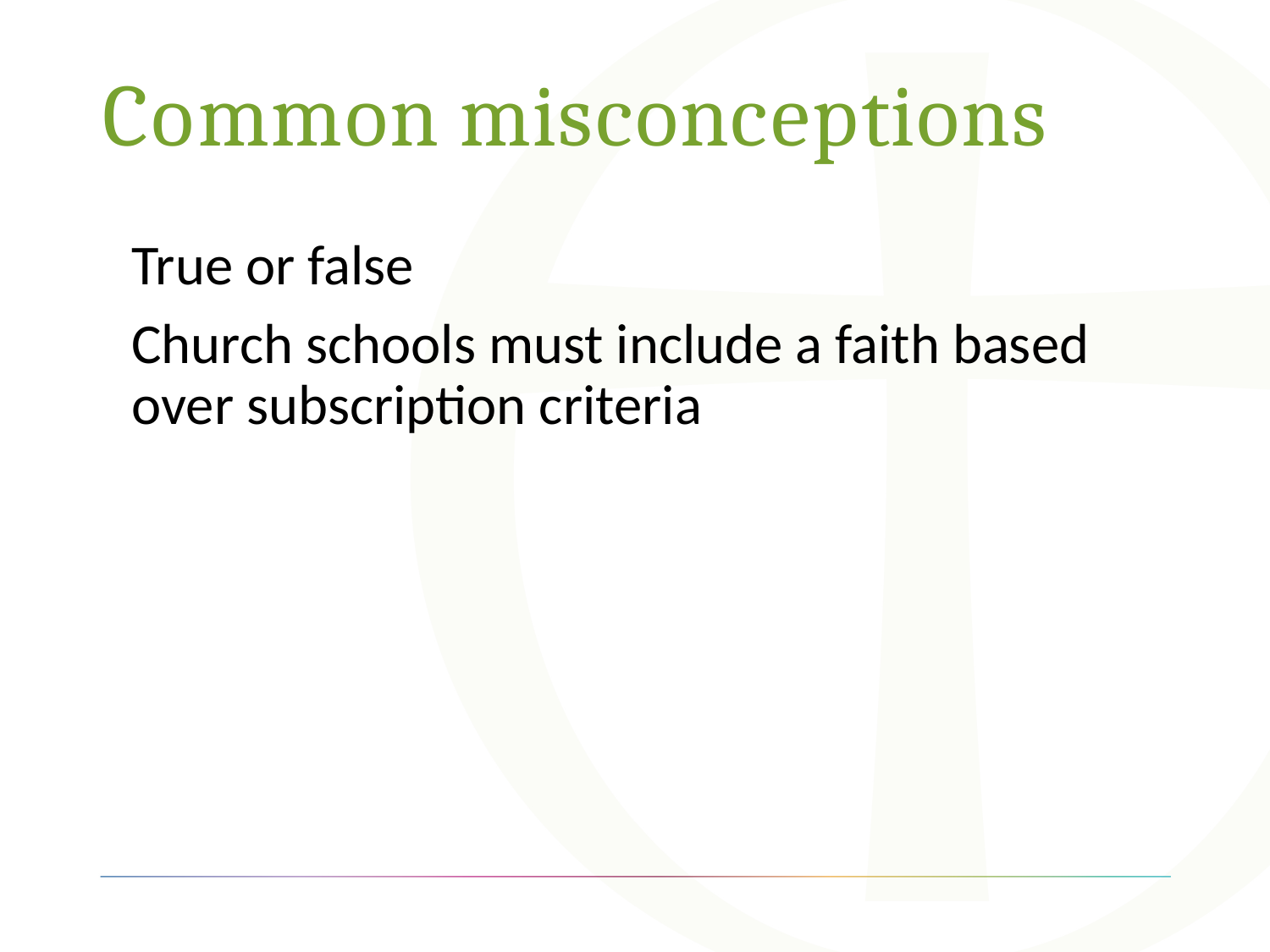

# Common misconceptions
True or false
Church schools must include a faith based over subscription criteria